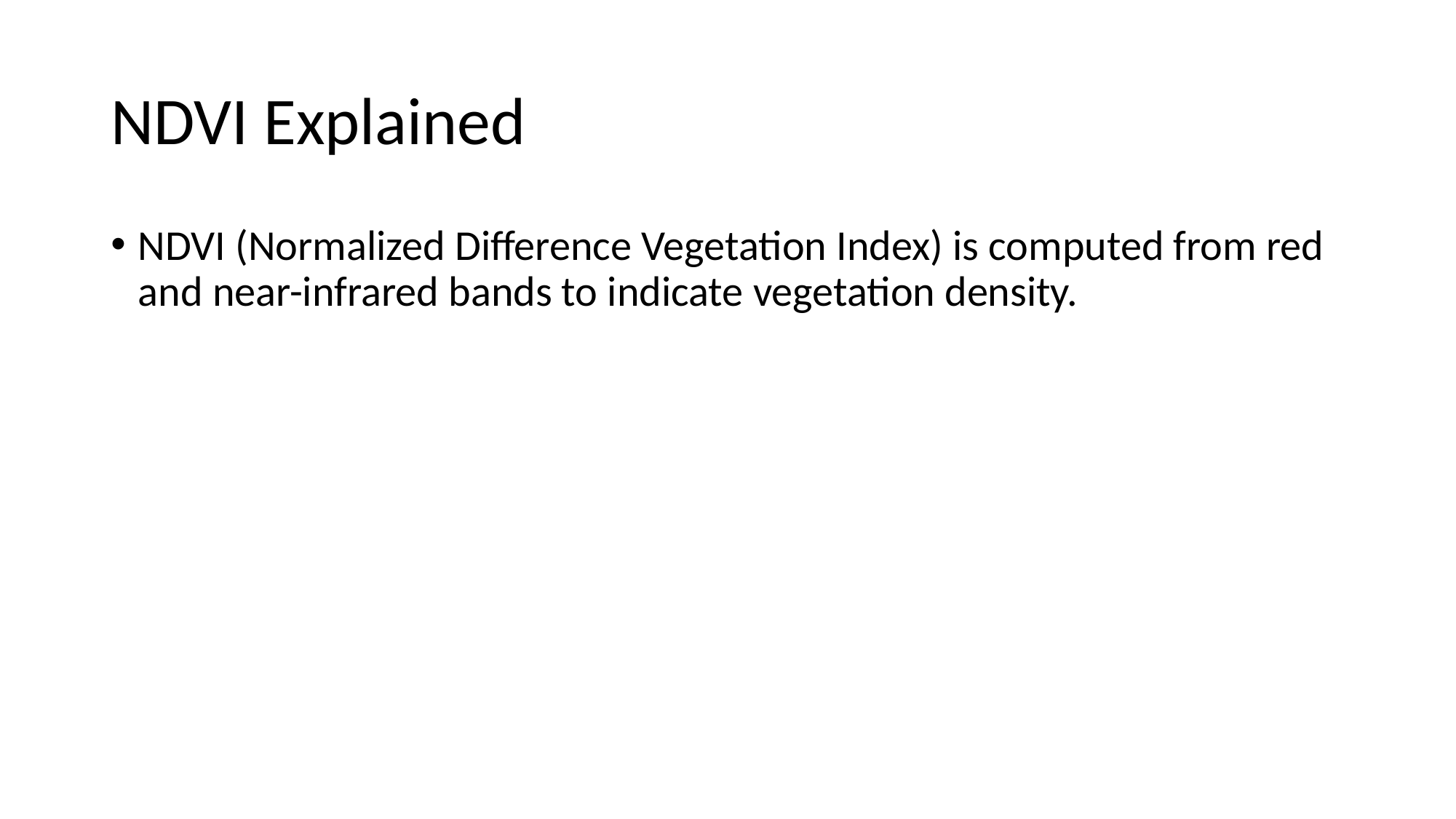

# NDVI Explained
NDVI (Normalized Difference Vegetation Index) is computed from red and near-infrared bands to indicate vegetation density.